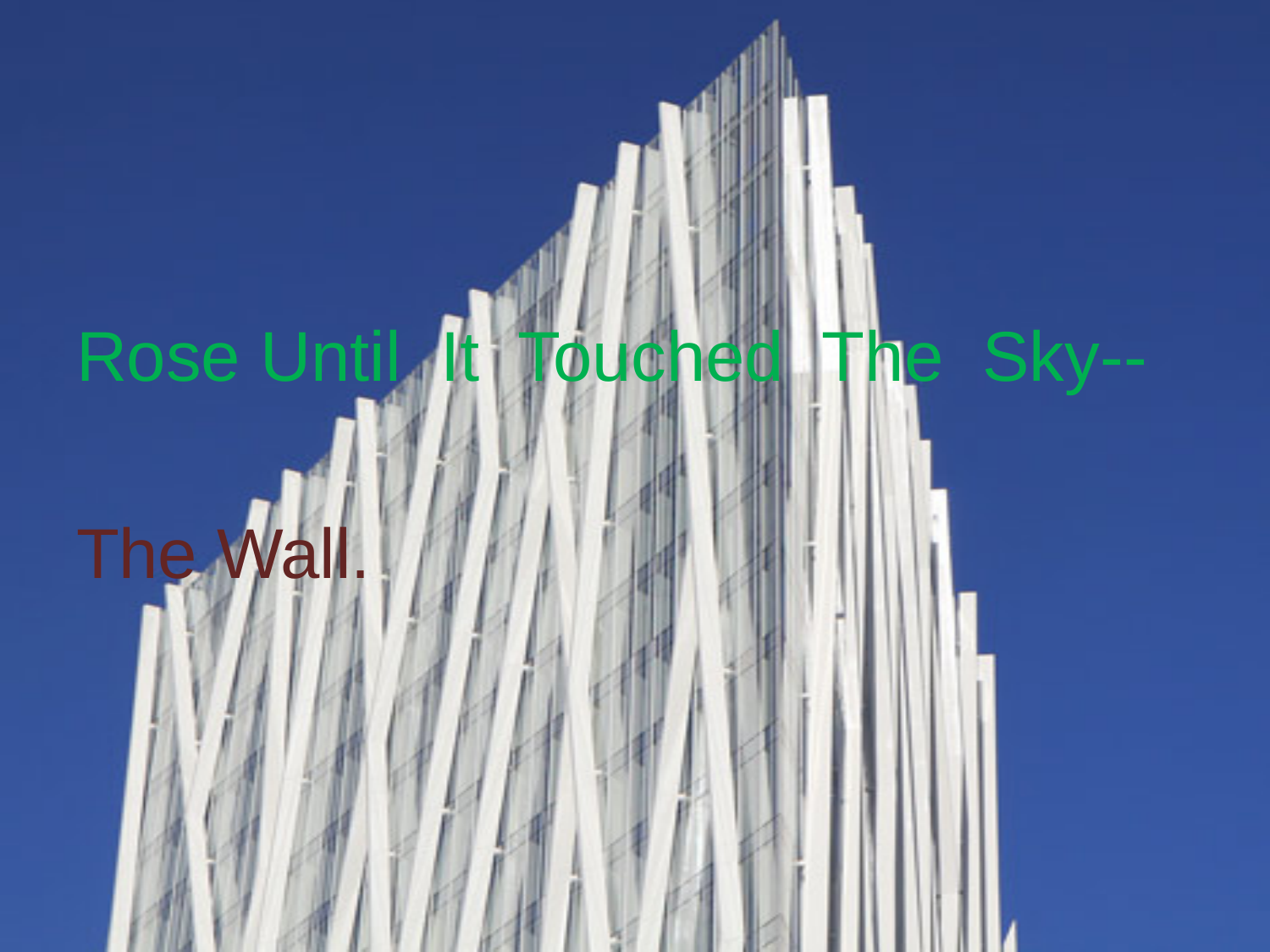

#

Rose Until  It  Touched  The  Sky--

The Wall.